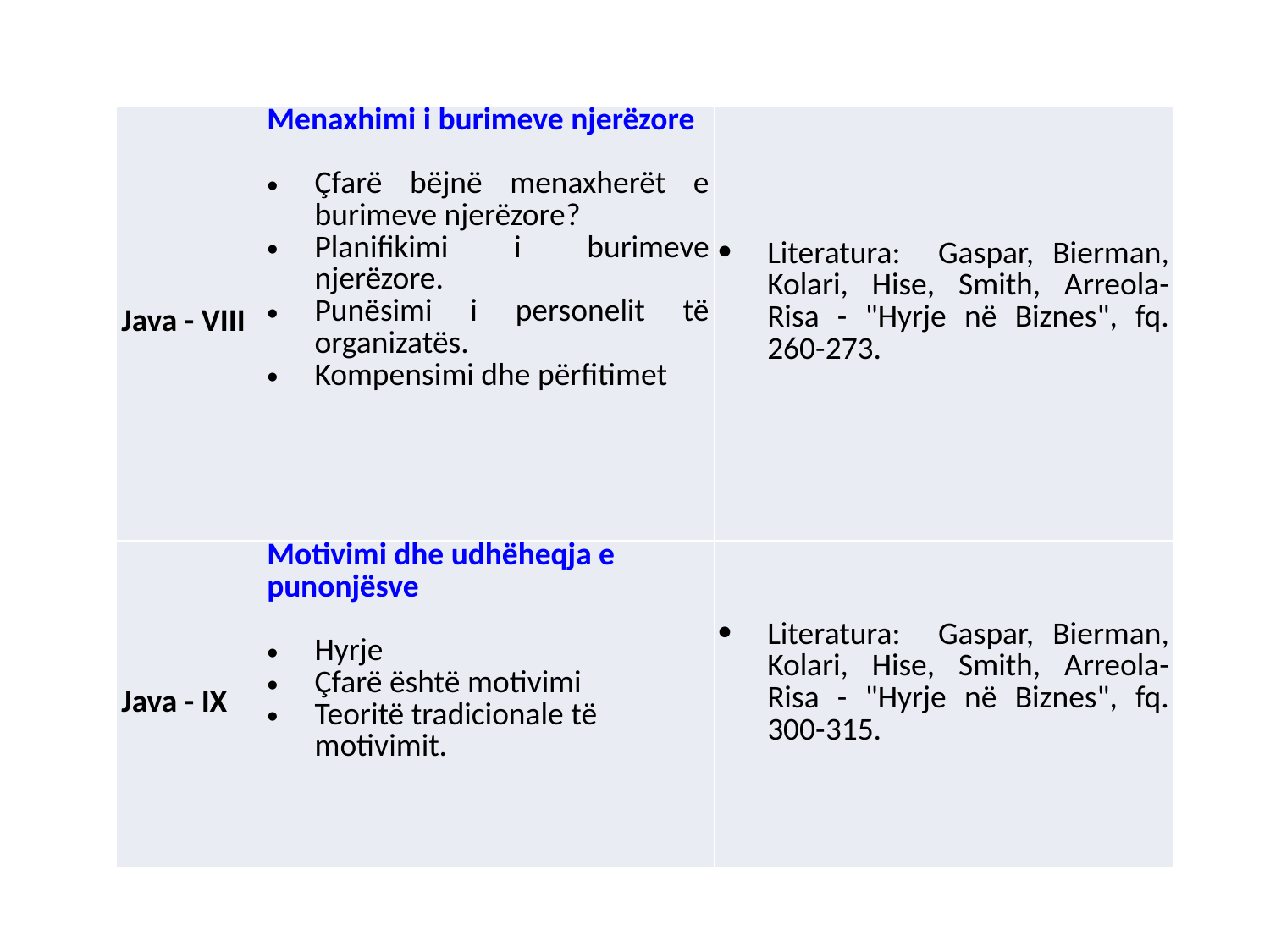

| Java - VIII | Menaxhimi i burimeve njerëzore Çfarë bëjnë menaxherët e burimeve njerëzore? Planifikimi i burimeve njerëzore. Punësimi i personelit të organizatës. Kompensimi dhe përfitimet | Literatura: Gaspar, Bierman, Kolari, Hise, Smith, Arreola-Risa - "Hyrje në Biznes", fq. 260-273. |
| --- | --- | --- |
| Java - IX | Motivimi dhe udhëheqja e punonjësve Hyrje Çfarë është motivimi Teoritë tradicionale të motivimit. | Literatura: Gaspar, Bierman, Kolari, Hise, Smith, Arreola-Risa - "Hyrje në Biznes", fq. 300-315. |